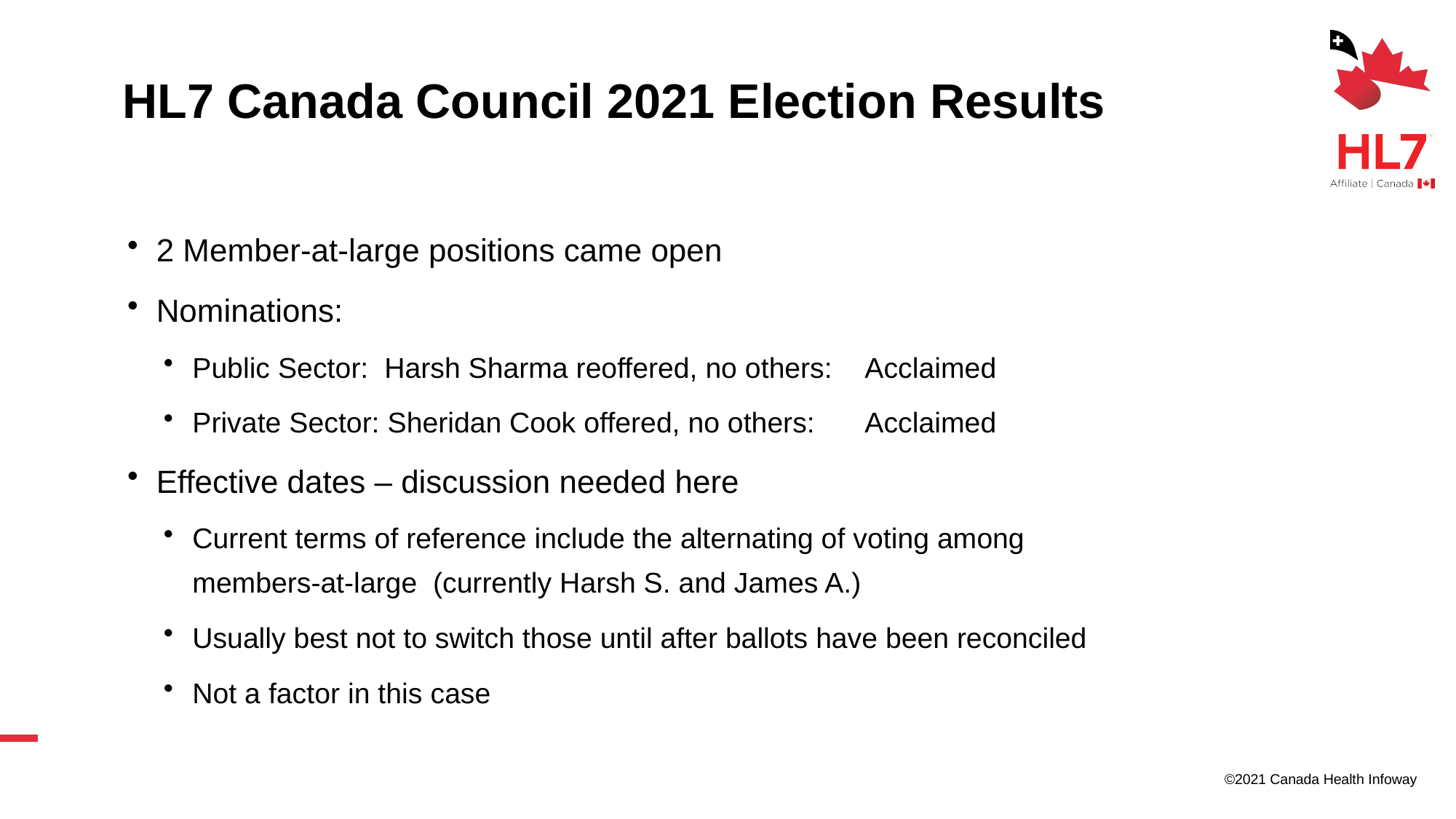

# HL7 Canada Council 2021 Election Results
2 Member-at-large positions came open
Nominations:
Public Sector:  Harsh Sharma reoffered, no others: 	Acclaimed
Private Sector: Sheridan Cook offered, no others:		Acclaimed
Effective dates – discussion needed here
Current terms of reference include the alternating of voting among members-at-large  (currently Harsh S. and James A.)
Usually best not to switch those until after ballots have been reconciled
Not a factor in this case